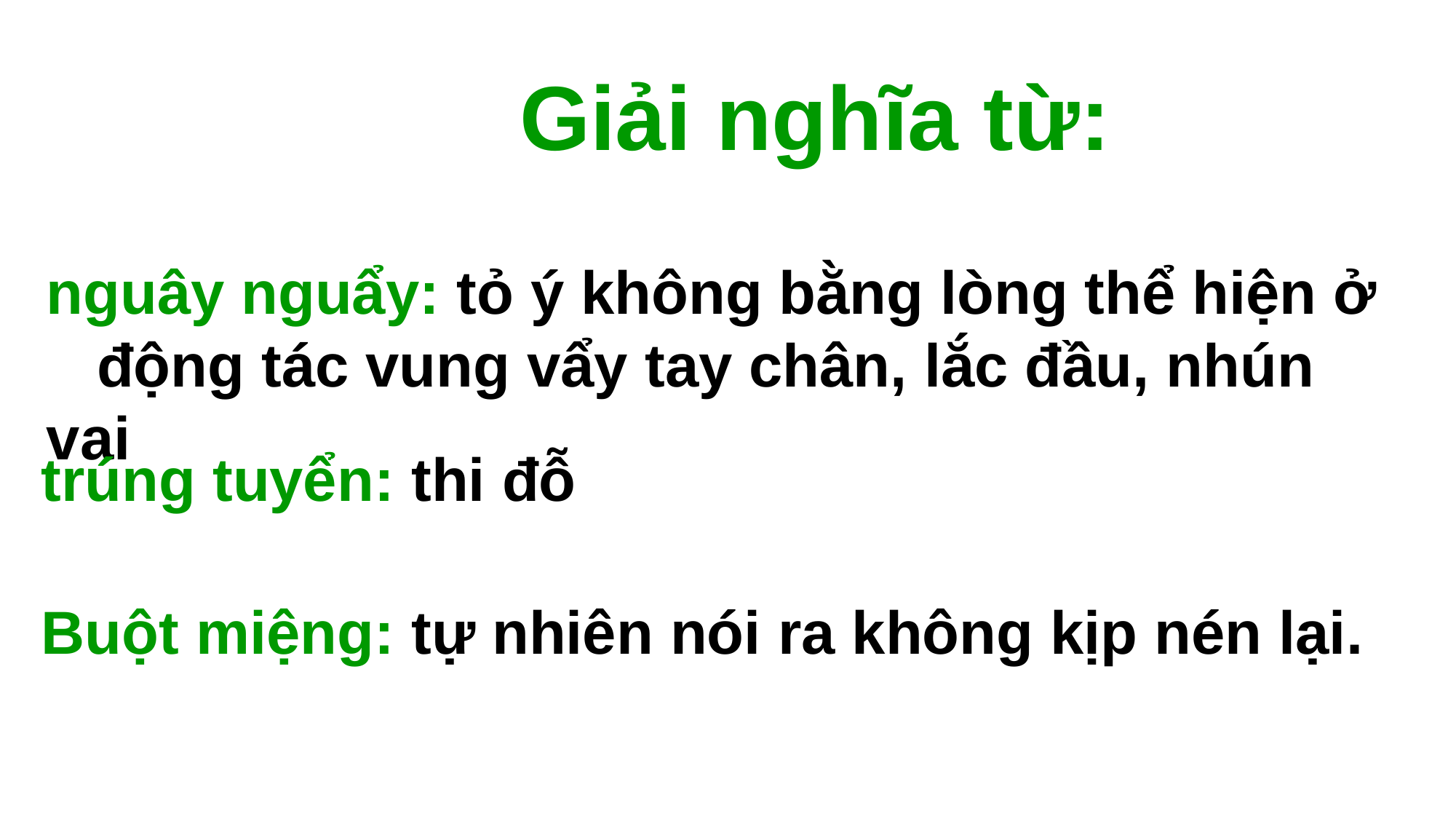

Giải nghĩa từ:
nguây nguẩy: tỏ ý không bằng lòng thể hiện ở     động tác vung vẩy tay chân, lắc đầu, nhún vai

trúng tuyển: thi đỗ
Buột miệng: tự nhiên nói ra không kịp nén lại.